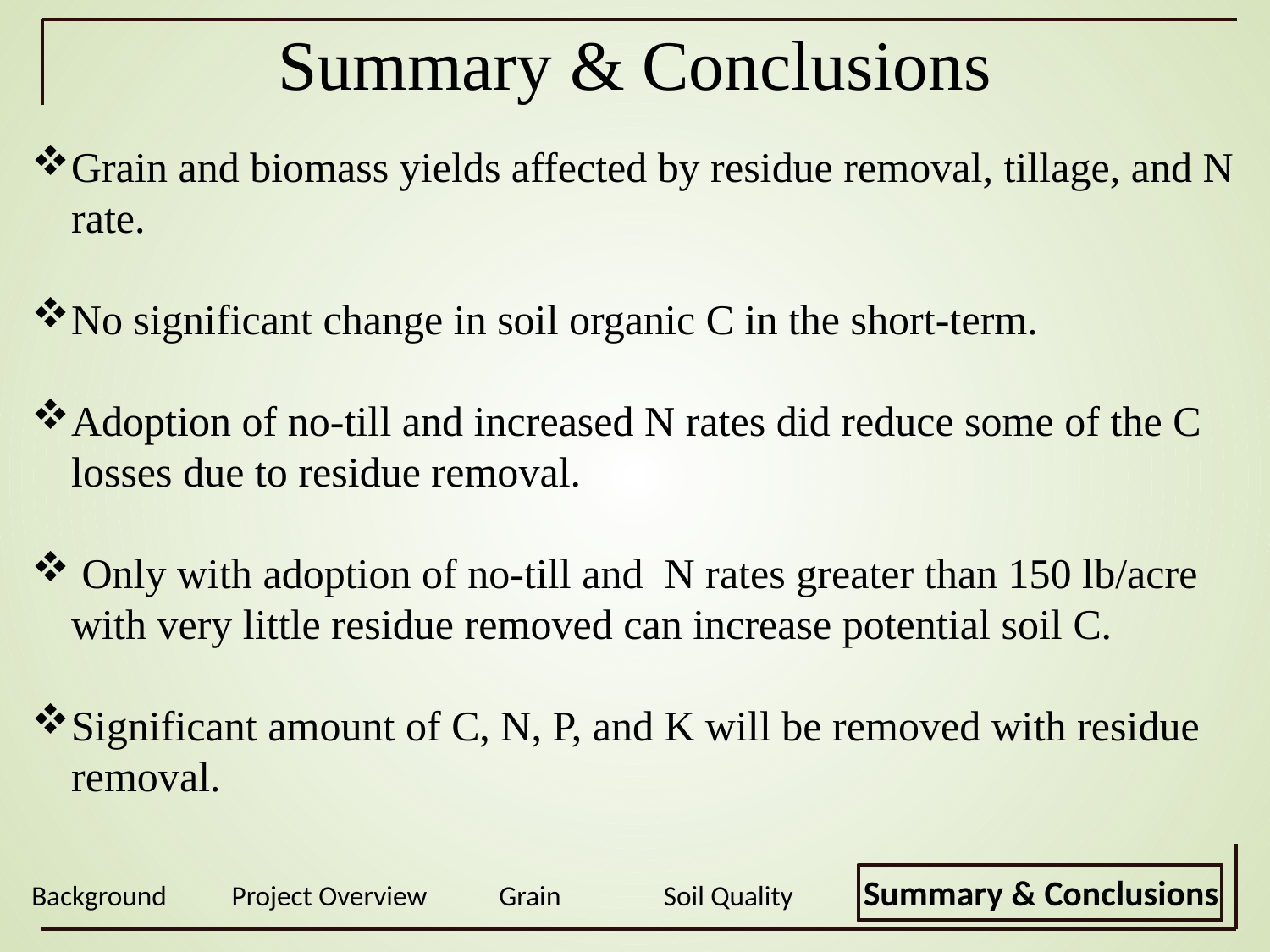

Summary & Conclusions

Grain and biomass yields affected by residue removal, tillage, and N rate.

No significant change in soil organic C in the short-term.

Adoption of no-till and increased N rates did reduce some of the C losses due to residue removal.

 Only with adoption of no-till and  N rates greater than 150 lb/acre with very little residue removed can increase potential soil C.

Significant amount of C, N, P, and K will be removed with residue removal.

Background         Project Overview           Grain             Soil Quality           Summary & Conclusions